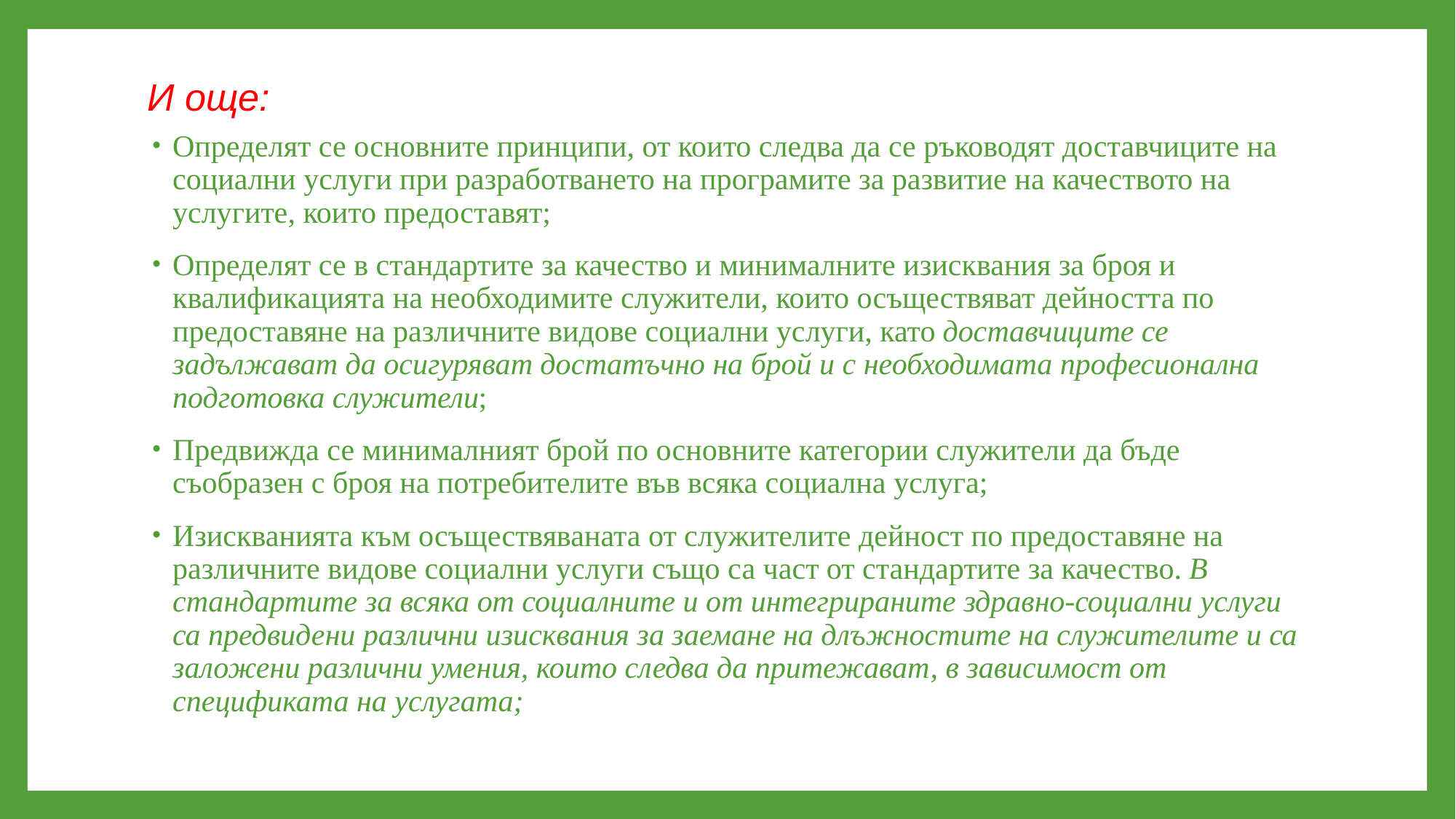

# И още:
Определят се основните принципи, от които следва да се ръководят доставчиците на социални услуги при разработването на програмите за развитие на качеството на услугите, които предоставят;
Определят се в стандартите за качество и минималните изисквания за броя и квалификацията на необходимите служители, които осъществяват дейността по предоставяне на различните видове социални услуги, като доставчиците се задължават да осигуряват достатъчно на брой и с необходимата професионална подготовка служители;
Предвижда се минималният брой по основните категории служители да бъде съобразен с броя на потребителите във всяка социална услуга;
Изискванията към осъществяваната от служителите дейност по предоставяне на различните видове социални услуги също са част от стандартите за качество. В стандартите за всяка от социалните и от интегрираните здравно-социални услуги са предвидени различни изисквания за заемане на длъжностите на служителите и са заложени различни умения, които следва да притежават, в зависимост от спецификата на услугата;